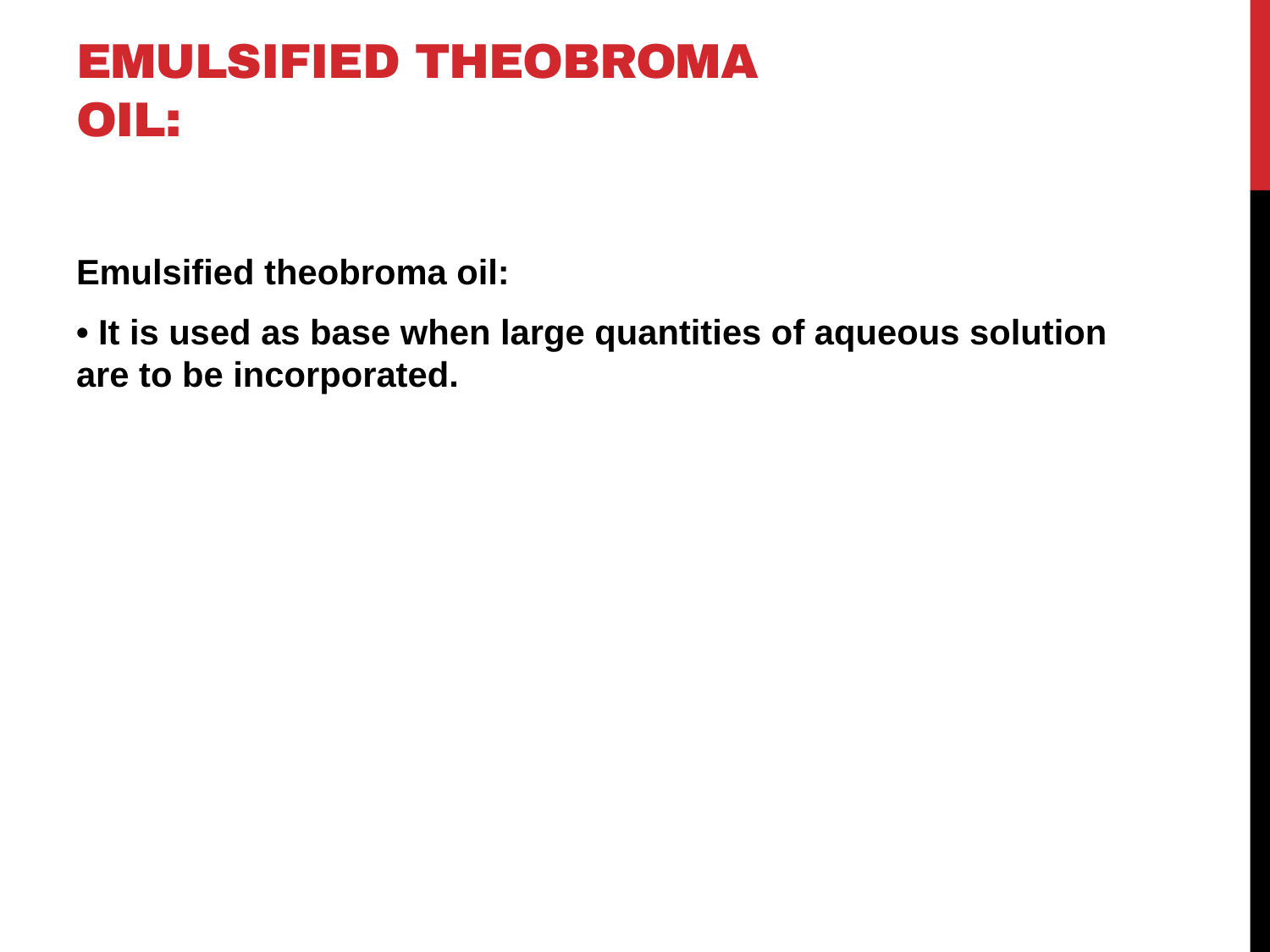

# Emulsified theobroma oil:
Emulsified theobroma oil:
• It is used as base when large quantities of aqueous solution are to be incorporated.